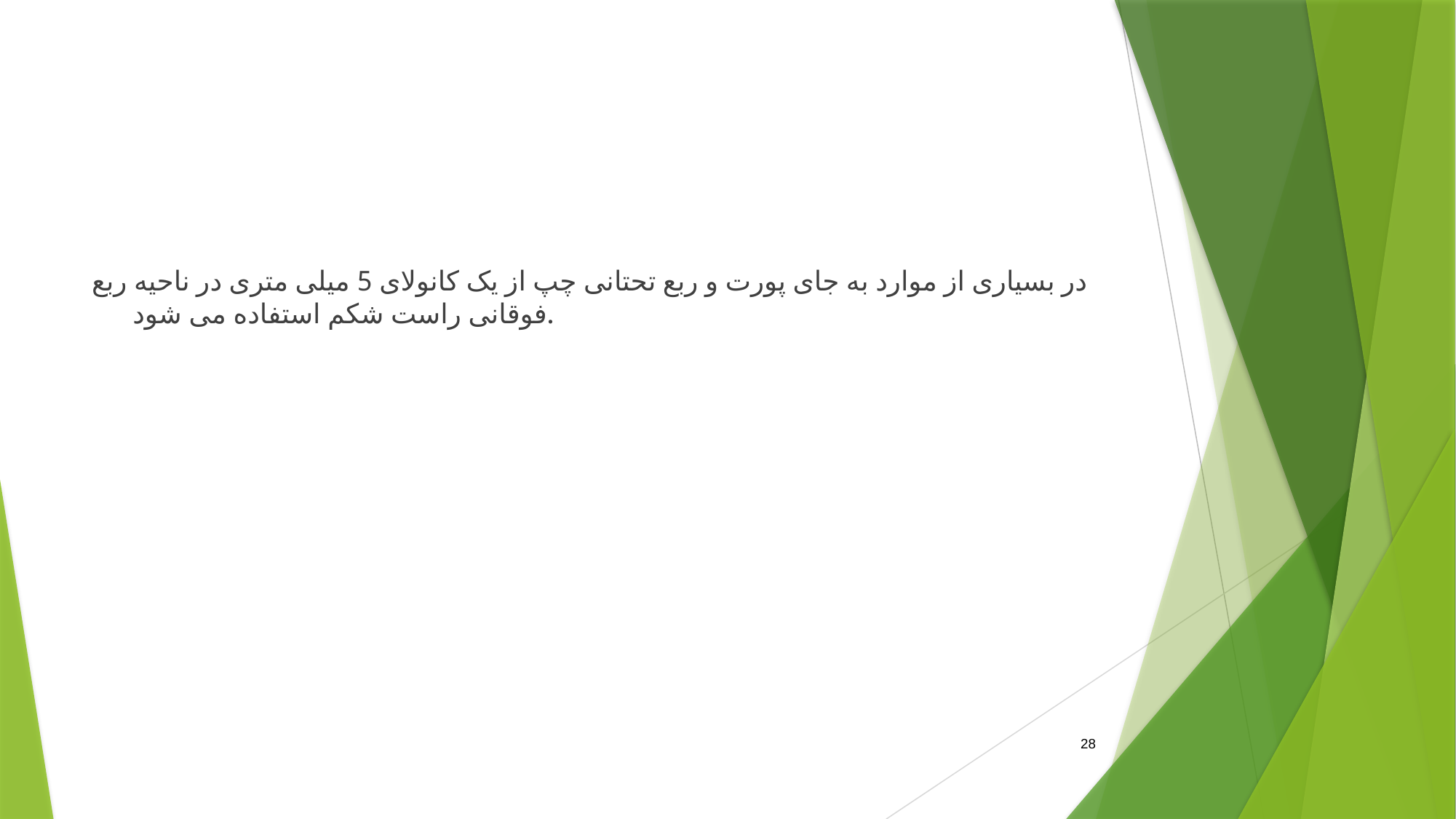

#
در بسیاری از موارد به جای پورت و ربع تحتانی چپ از یک کانولای 5 میلی متری در ناحیه ربع فوقانی راست شکم استفاده می شود.

28